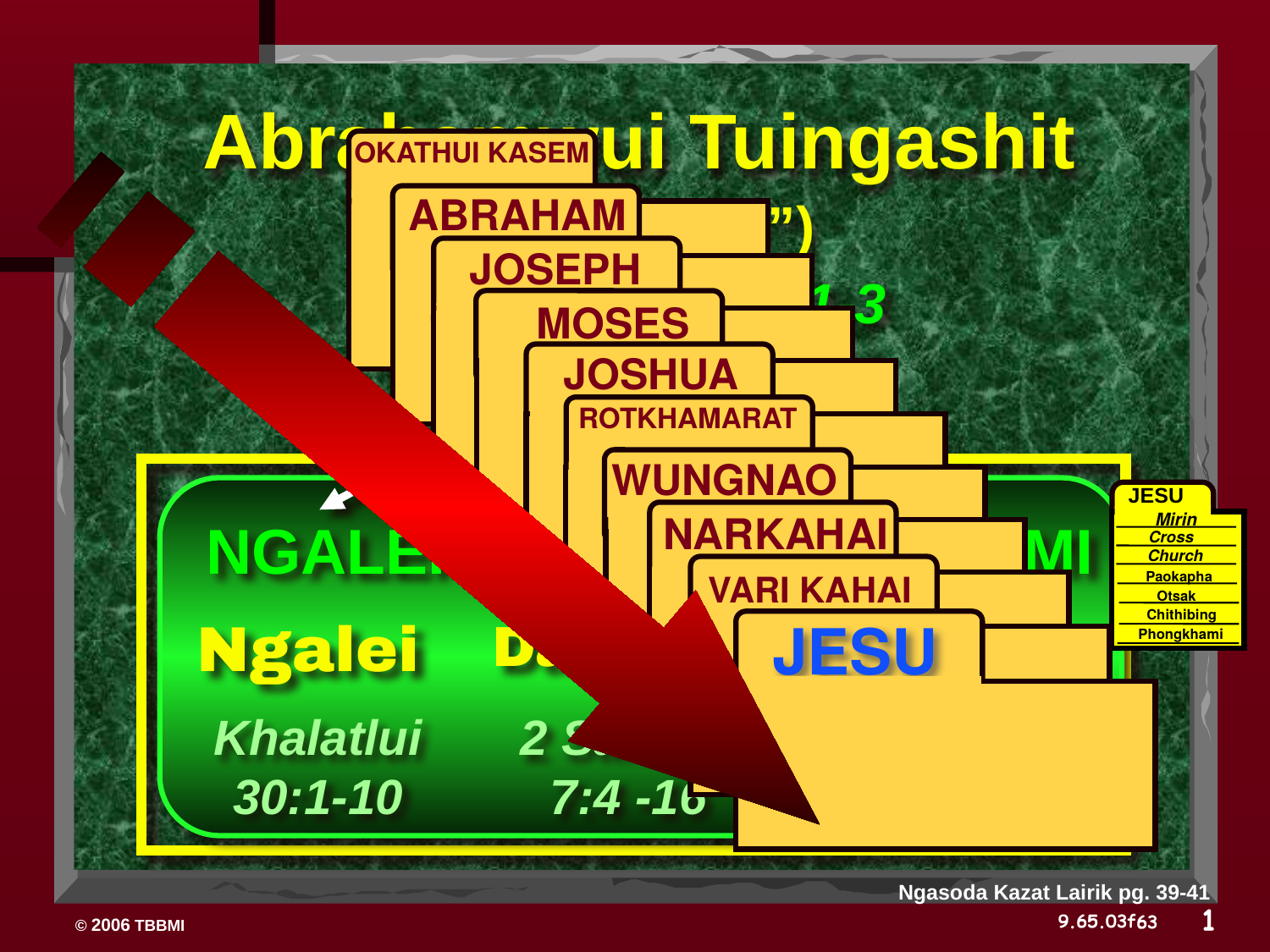

Abrahamwui Tuingashit

OKATHUI KASEM

  ABRAHAM

   JOSEPH

   MOSES

   JOSHUA

   ROTKHAMARAT

  WUNGNAO

   NARKAHAI

  VARI KAHAI

JESU

(“Awui Kaho”)
Haokaphok 12: 1-3

JESU

Mirin

Cross

Church

Paokapha

Otsak

Chithibing

Phongkhami

SOKHAMI
NGALEI
ATHA
Ngalei
Kadhar
Davidwui
Jeremiah
31:31-33
Khalatlui
30:1-10
2 Samuel
7:4 -16
Ngasoda Kazat Lairik pg. 39-41
1
63